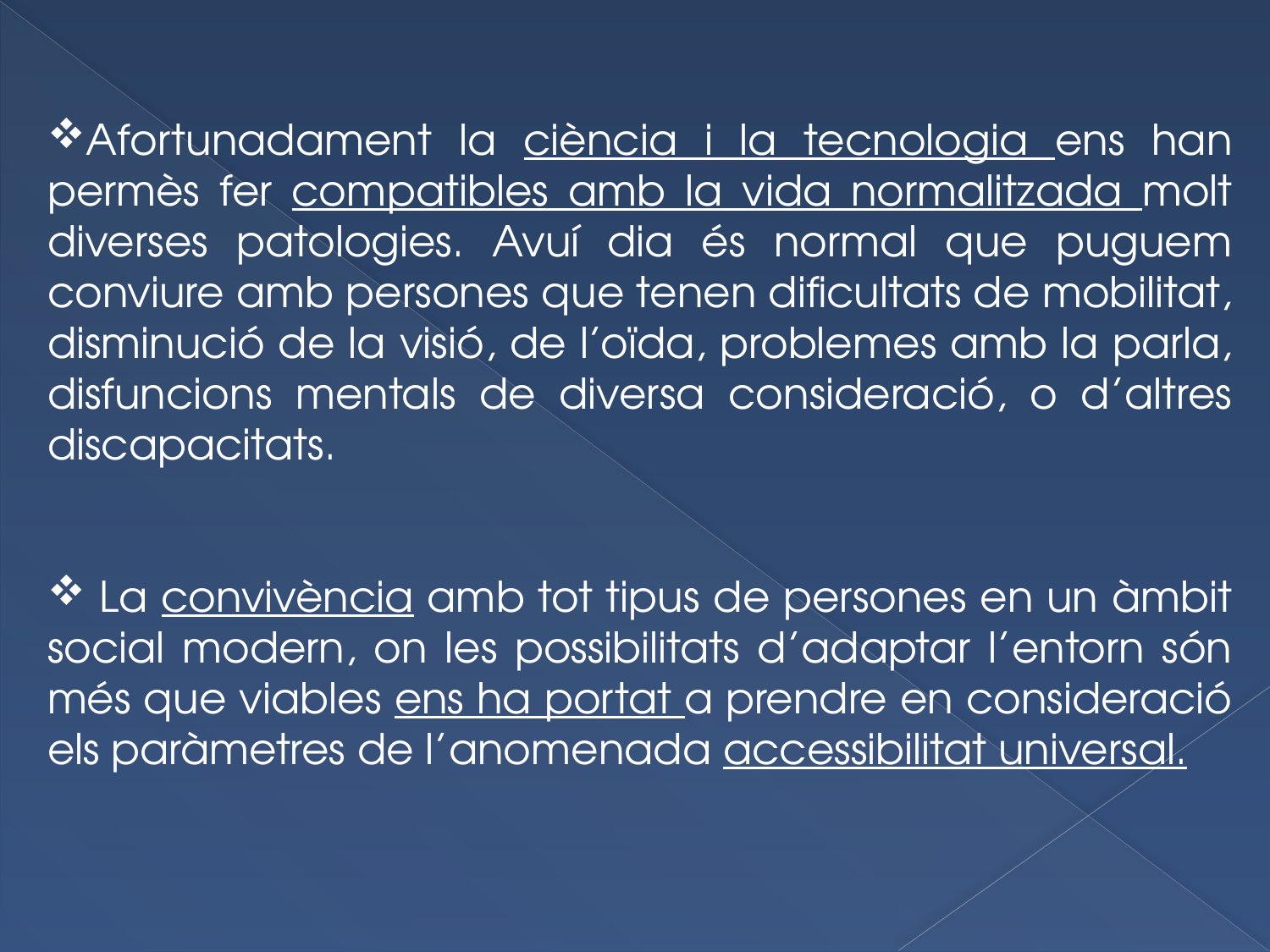

Afortunadament la ciència i la tecnologia ens han permès fer compatibles amb la vida normalitzada molt diverses patologies. Avuí dia és normal que puguem conviure amb persones que tenen dificultats de mobilitat, disminució de la visió, de l’oïda, problemes amb la parla, disfuncions mentals de diversa consideració, o d’altres discapacitats.

 La convivència amb tot tipus de persones en un àmbit social modern, on les possibilitats d’adaptar l’entorn són més que viables ens ha portat a prendre en consideració els paràmetres de l’anomenada accessibilitat universal.